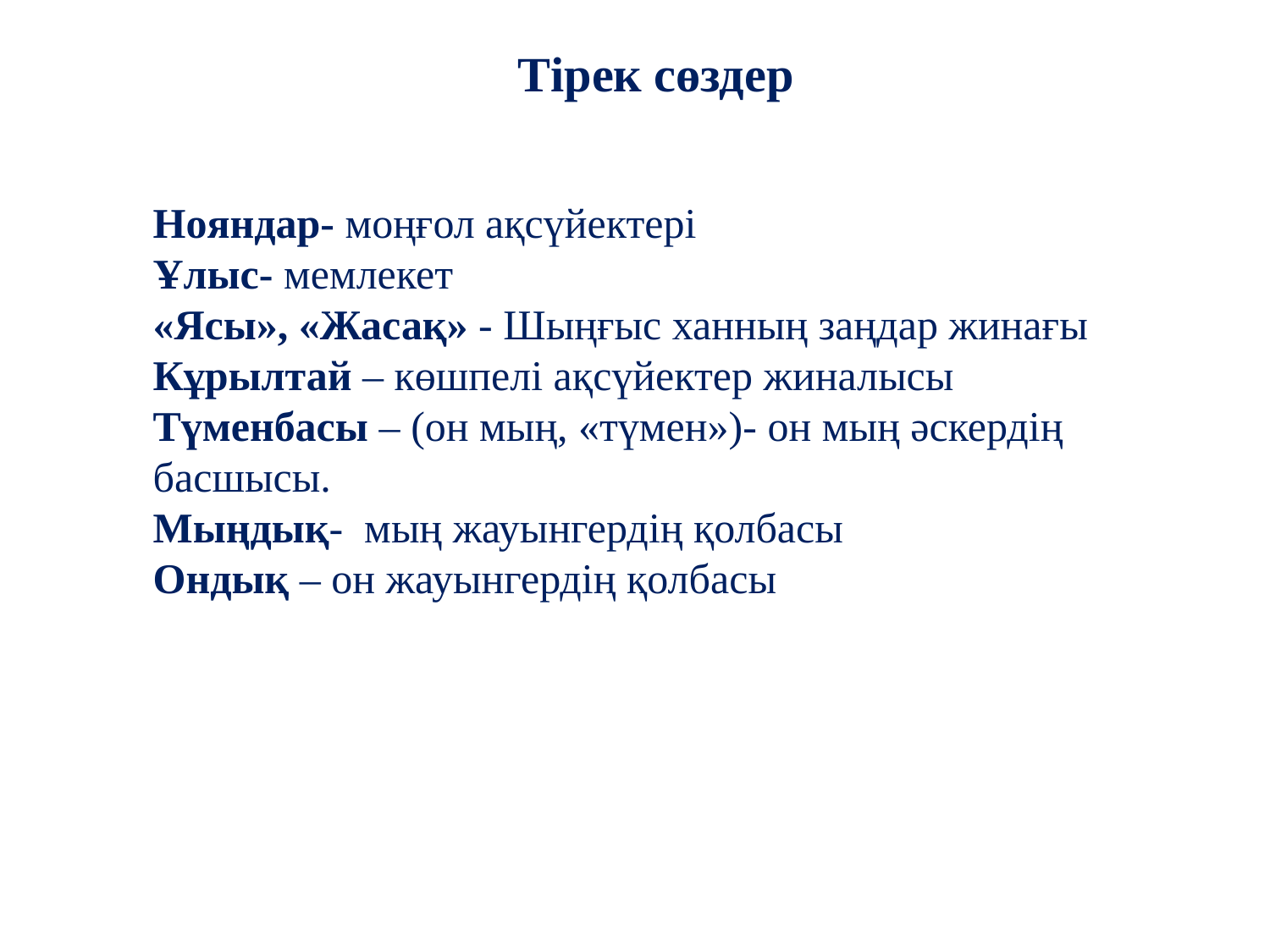

Тірек сөздер
Нояндар- моңғол ақсүйектері
Ұлыс- мемлекет
«Ясы», «Жасақ» - Шыңғыс ханның заңдар жинағы
Кұрылтай – көшпелі ақсүйектер жиналысы
Түменбасы – (он мың, «түмен»)- он мың әскердің басшысы.
Мыңдық-  мың жауынгердің қолбасы
Ондық – он жауынгердің қолбасы